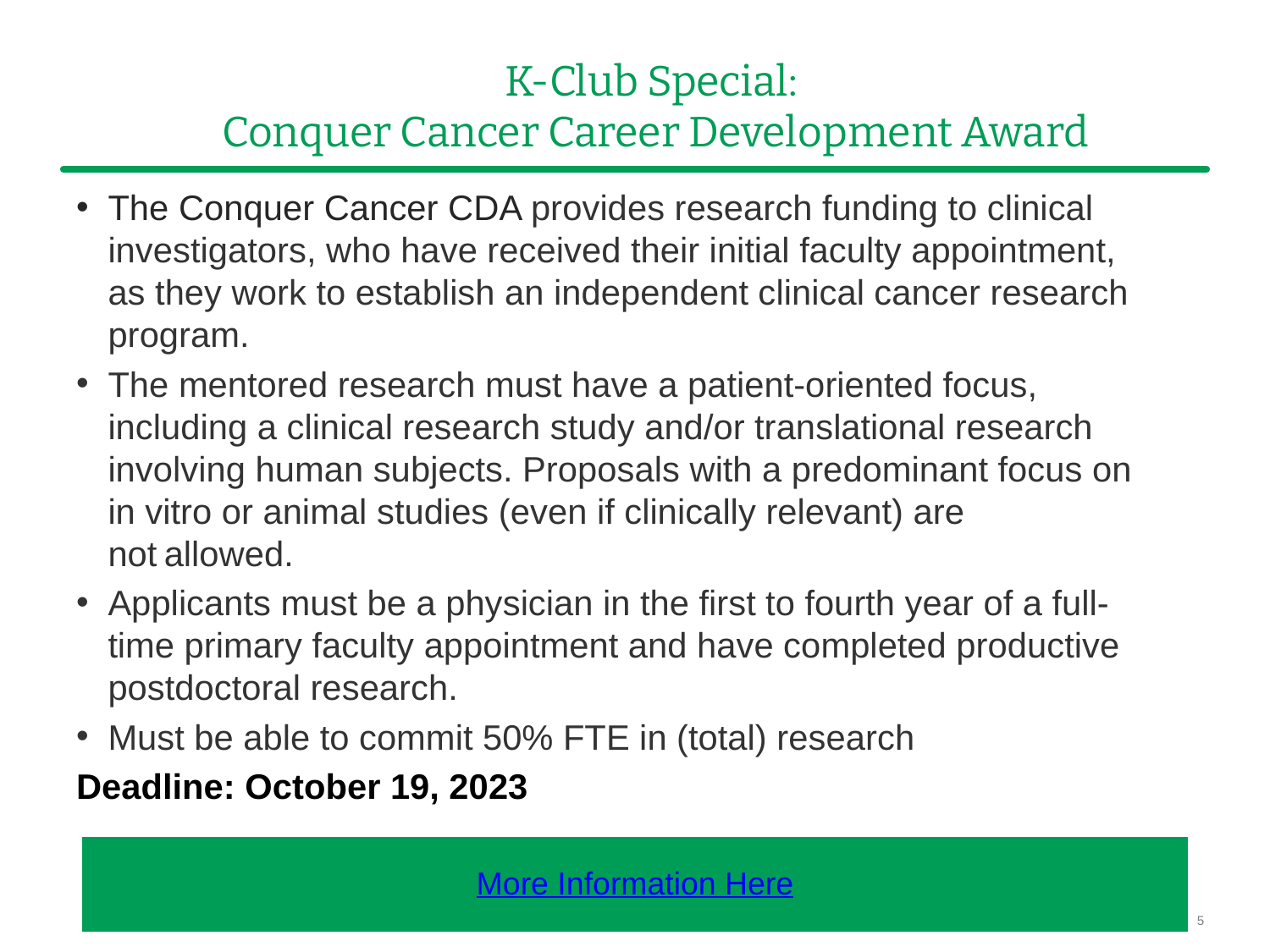

# K-Club Special: Conquer Cancer Career Development Award
The Conquer Cancer CDA provides research funding to clinical investigators, who have received their initial faculty appointment, as they work to establish an independent clinical cancer research program.
The mentored research must have a patient-oriented focus, including a clinical research study and/or translational research involving human subjects. Proposals with a predominant focus on in vitro or animal studies (even if clinically relevant) are not allowed.
Applicants must be a physician in the first to fourth year of a full-time primary faculty appointment and have completed productive postdoctoral research.
Must be able to commit 50% FTE in (total) research
Deadline: October 19, 2023
| More Information Here |
| --- |
5